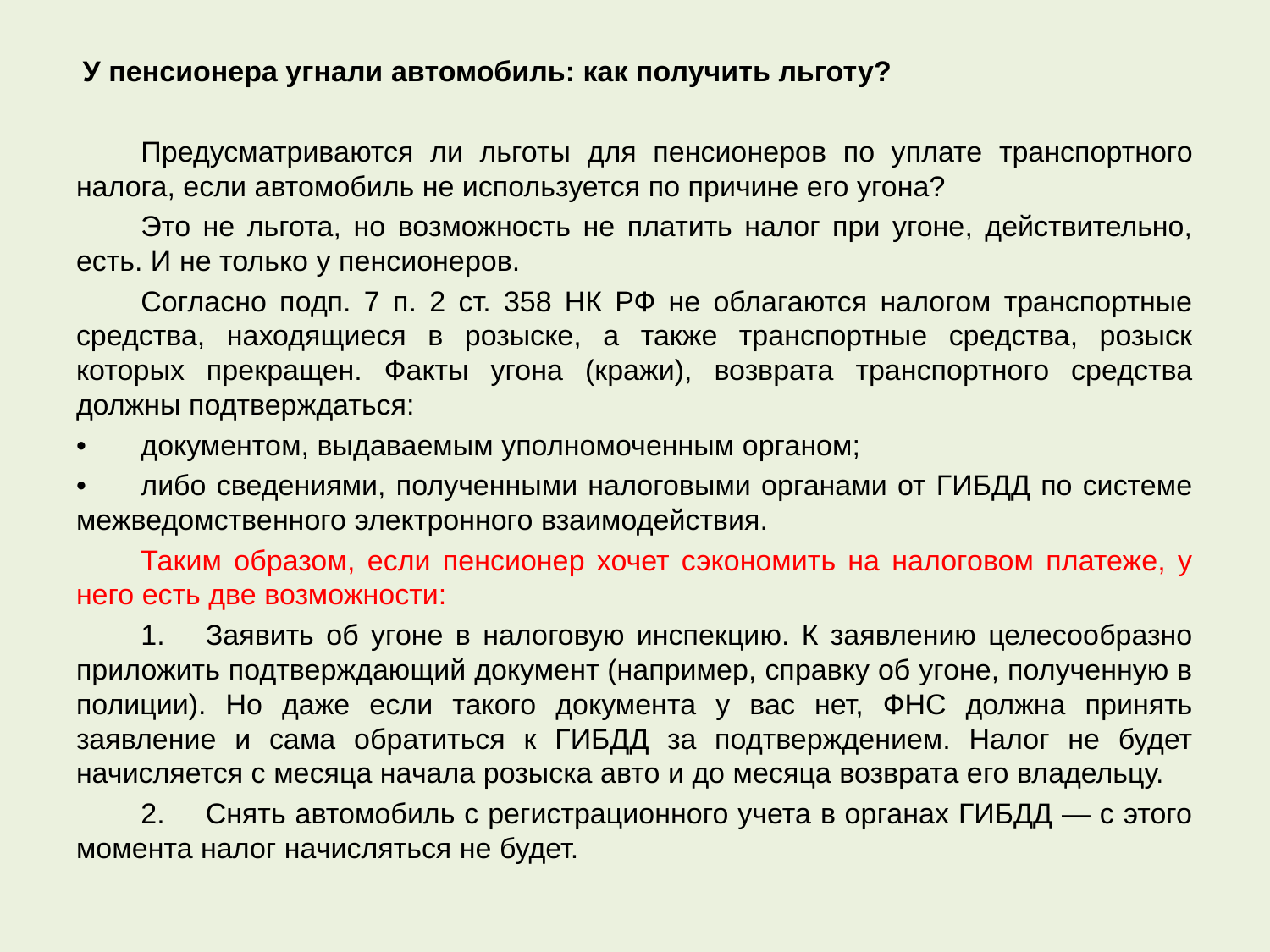

У пенсионера угнали автомобиль: как получить льготу?

	Предусматриваются ли льготы для пенсионеров по уплате транспортного налога, если автомобиль не используется по причине его угона?
	Это не льгота, но возможность не платить налог при угоне, действительно, есть. И не только у пенсионеров.
	Согласно подп. 7 п. 2 ст. 358 НК РФ не облагаются налогом транспортные средства, находящиеся в розыске, а также транспортные средства, розыск которых прекращен. Факты угона (кражи), возврата транспортного средства должны подтверждаться:
•	документом, выдаваемым уполномоченным органом;
•	либо сведениями, полученными налоговыми органами от ГИБДД по системе межведомственного электронного взаимодействия.
	Таким образом, если пенсионер хочет сэкономить на налоговом платеже, у него есть две возможности:
	1.	Заявить об угоне в налоговую инспекцию. К заявлению целесообразно приложить подтверждающий документ (например, справку об угоне, полученную в полиции). Но даже если такого документа у вас нет, ФНС должна принять заявление и сама обратиться к ГИБДД за подтверждением. Налог не будет начисляется с месяца начала розыска авто и до месяца возврата его владельцу.
	2.	Снять автомобиль с регистрационного учета в органах ГИБДД — с этого момента налог начисляться не будет.